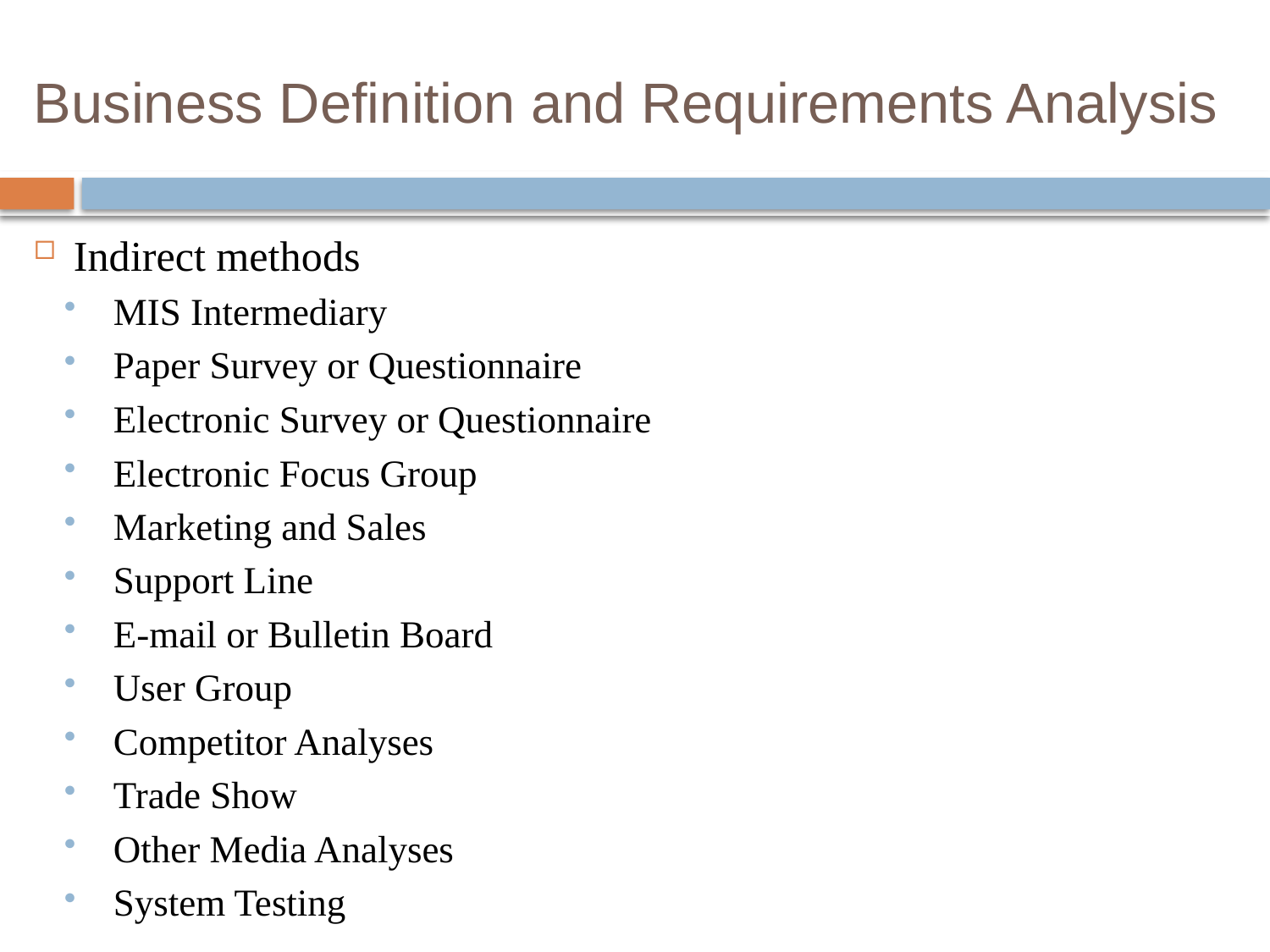

# Business Definition and Requirements Analysis
Indirect methods
MIS Intermediary
Paper Survey or Questionnaire
Electronic Survey or Questionnaire
Electronic Focus Group
Marketing and Sales
Support Line
E-mail or Bulletin Board
User Group
Competitor Analyses
Trade Show
Other Media Analyses
System Testing